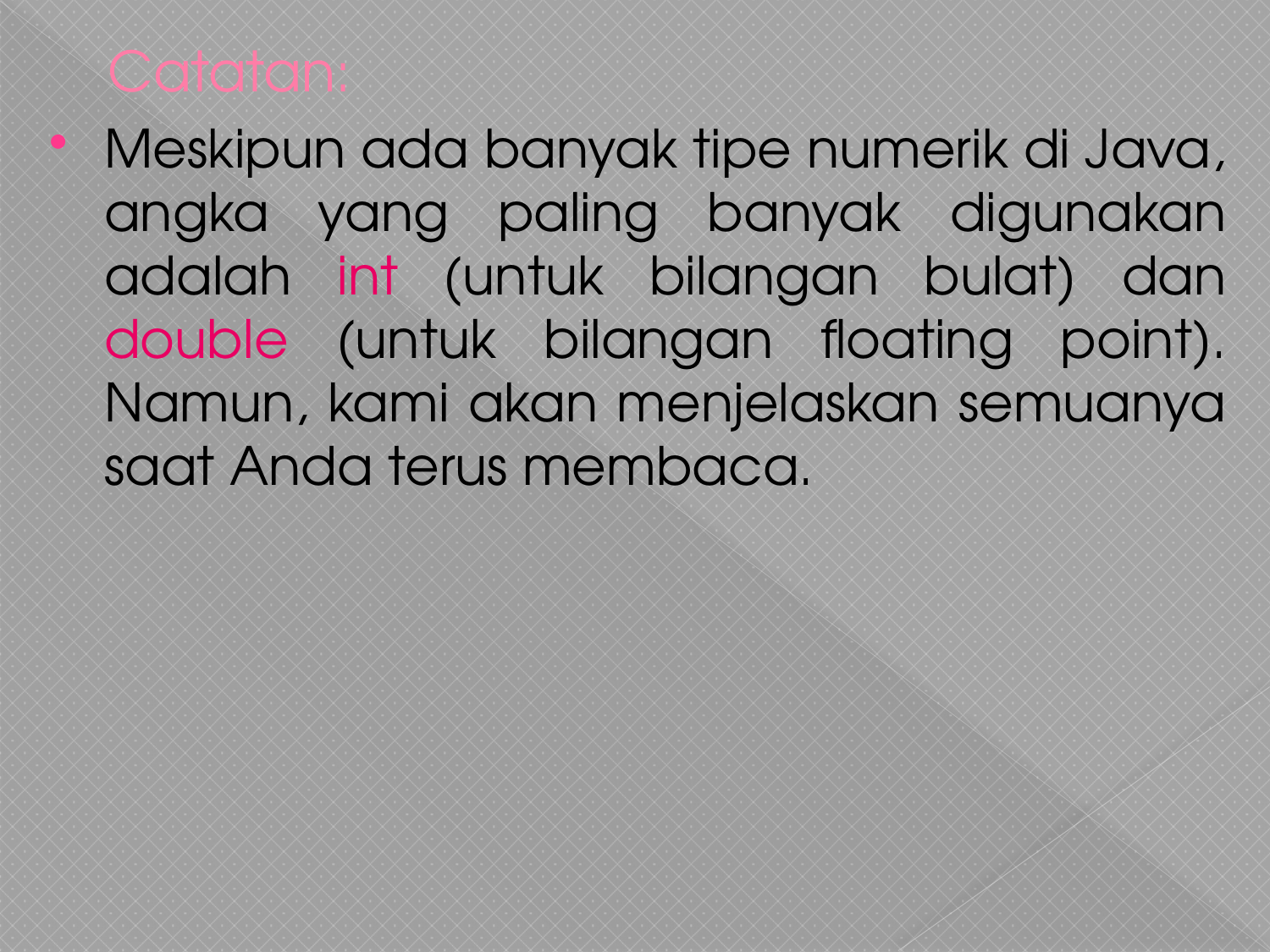

# Catatan:
Meskipun ada banyak tipe numerik di Java, angka yang paling banyak digunakan adalah int (untuk bilangan bulat) dan double (untuk bilangan floating point). Namun, kami akan menjelaskan semuanya saat Anda terus membaca.